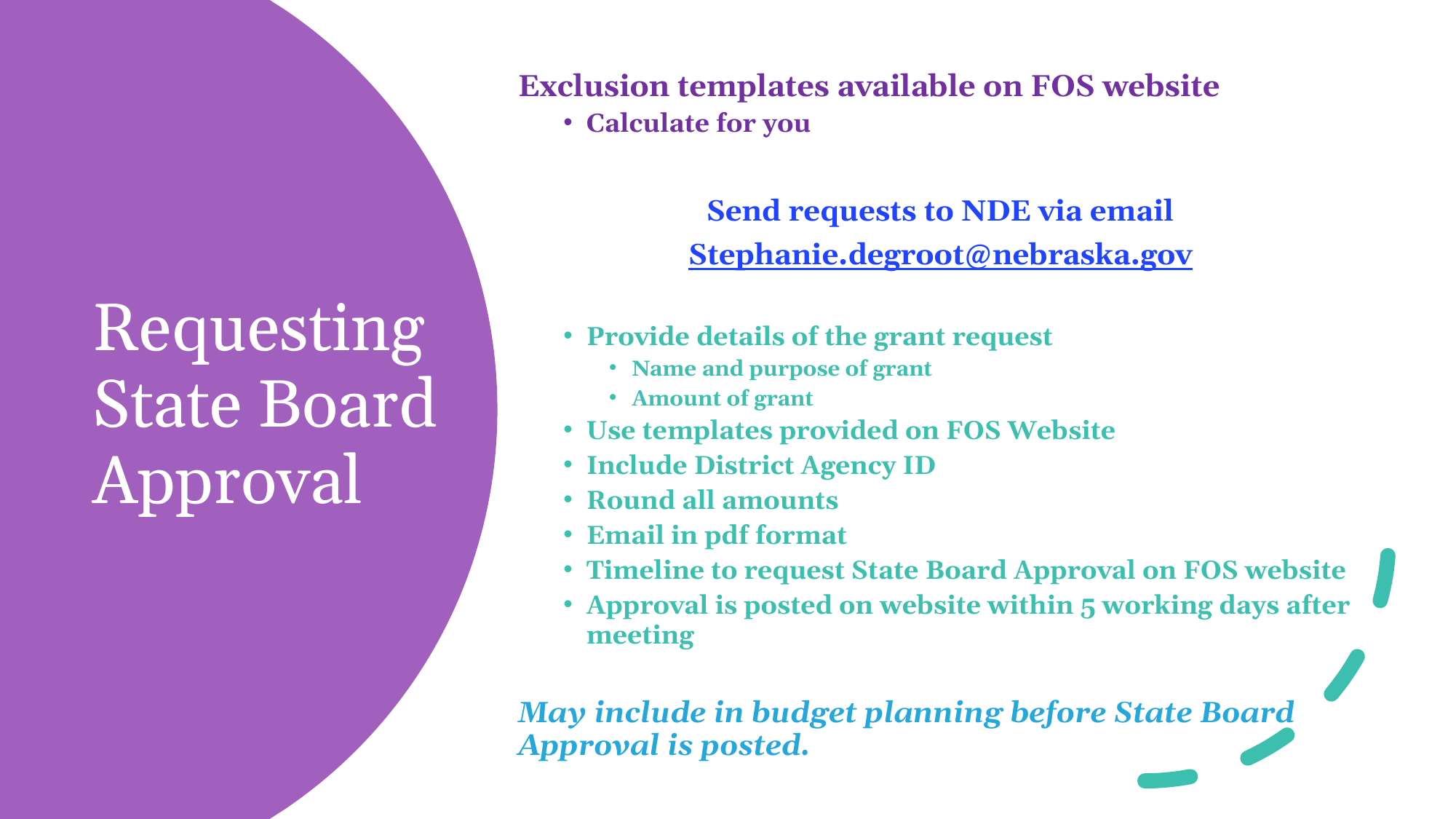

Exclusion templates available on FOS website
Calculate for you

Send requests to NDE via email
Stephanie.degroot@nebraska.gov

Provide details of the grant request
Name and purpose of grant
Amount of grant
Use templates provided on FOS Website
Include District Agency ID
Round all amounts
Email in pdf format
Timeline to request State Board Approval on FOS website
Approval is posted on website within 5 working days after meeting

May include in budget planning before State Board Approval is posted.

# Requesting State Board Approval